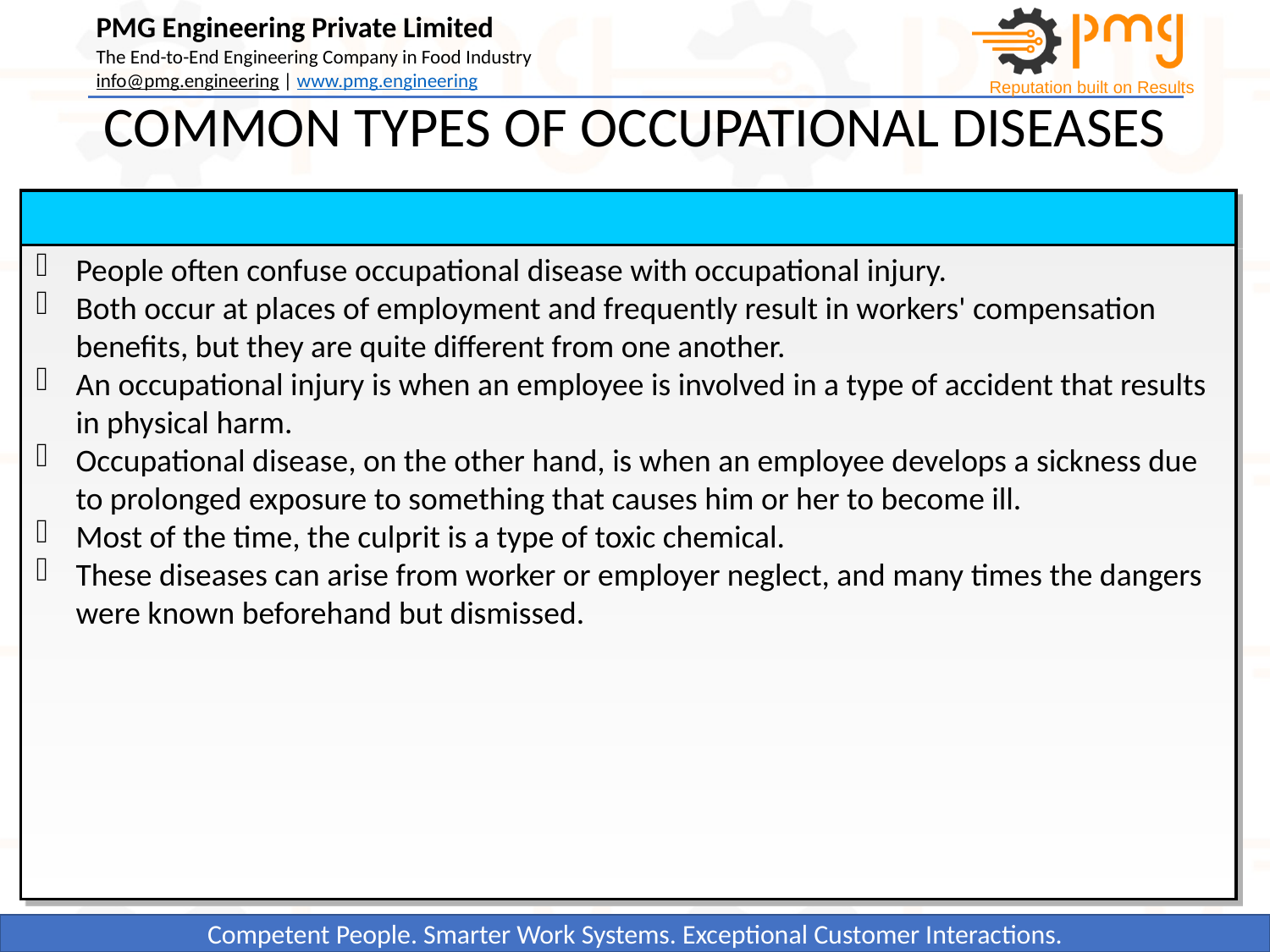

COMMON TYPES OF OCCUPATIONAL DISEASES

People often confuse occupational disease with occupational injury.
Both occur at places of employment and frequently result in workers' compensation benefits, but they are quite different from one another.
An occupational injury is when an employee is involved in a type of accident that results in physical harm.
Occupational disease, on the other hand, is when an employee develops a sickness due to prolonged exposure to something that causes him or her to become ill.
Most of the time, the culprit is a type of toxic chemical.
These diseases can arise from worker or employer neglect, and many times the dangers were known beforehand but dismissed.